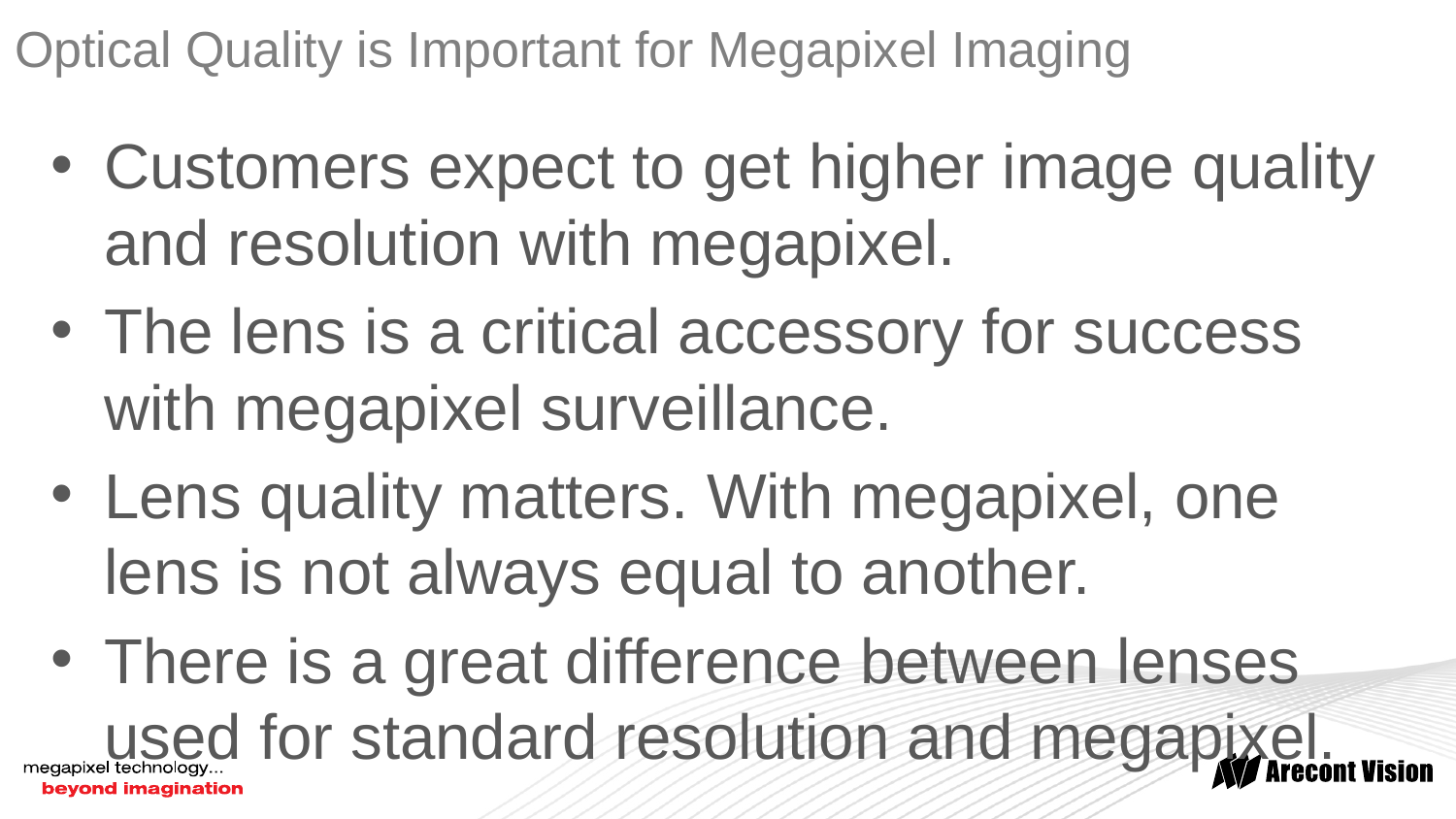

# Optical Quality is Important for Megapixel Imaging
Customers expect to get higher image quality and resolution with megapixel.
The lens is a critical accessory for success with megapixel surveillance.
Lens quality matters. With megapixel, one lens is not always equal to another.
There is a great difference between lenses used for standard resolution and megapixel.